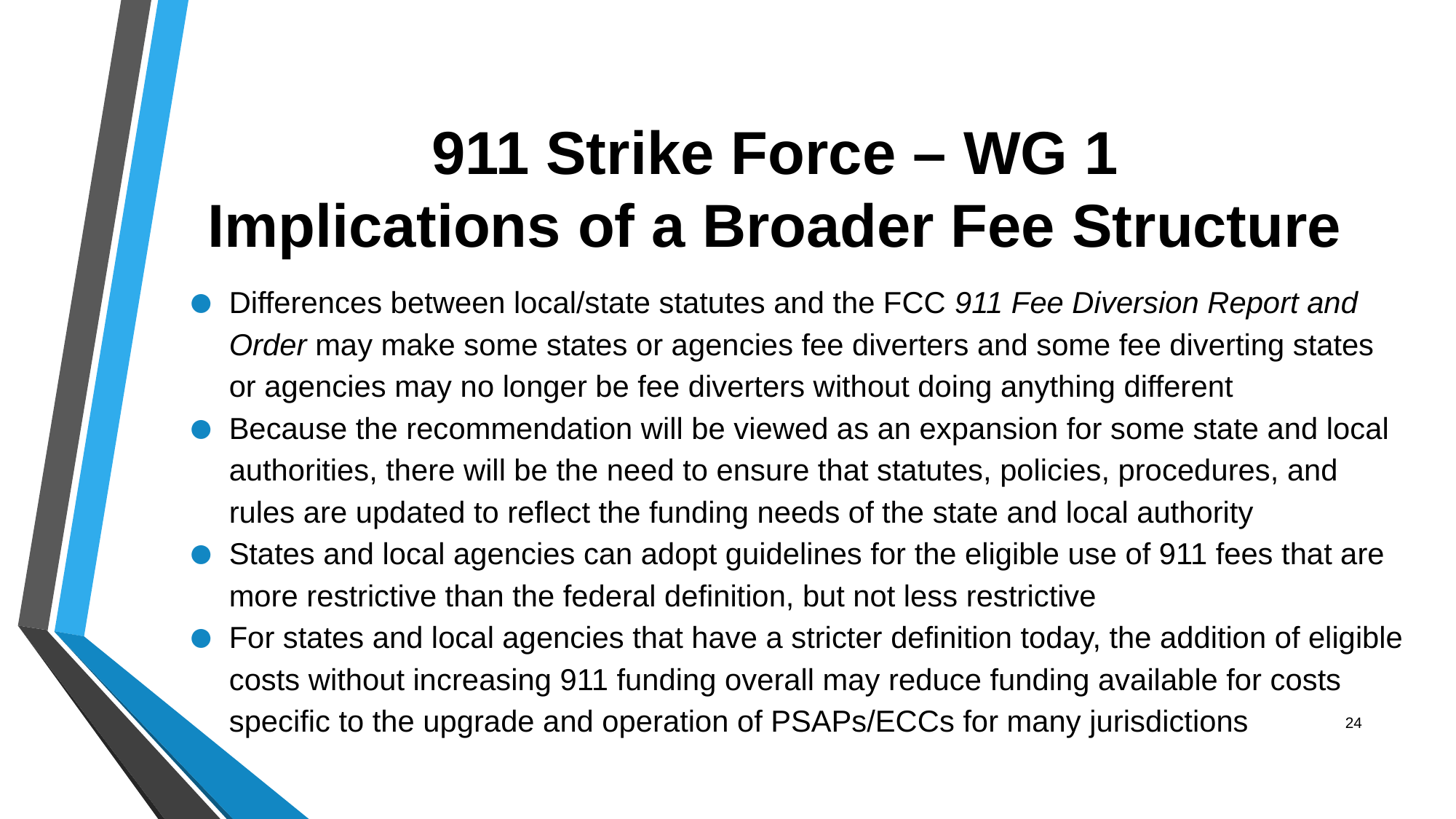

# 911 Strike Force – WG 1 Implications of a Broader Fee Structure
Differences between local/state statutes and the FCC 911 Fee Diversion Report and Order may make some states or agencies fee diverters and some fee diverting states or agencies may no longer be fee diverters without doing anything different
Because the recommendation will be viewed as an expansion for some state and local authorities, there will be the need to ensure that statutes, policies, procedures, and rules are updated to reflect the funding needs of the state and local authority
States and local agencies can adopt guidelines for the eligible use of 911 fees that are more restrictive than the federal definition, but not less restrictive
For states and local agencies that have a stricter definition today, the addition of eligible costs without increasing 911 funding overall may reduce funding available for costs specific to the upgrade and operation of PSAPs/ECCs for many jurisdictions
24